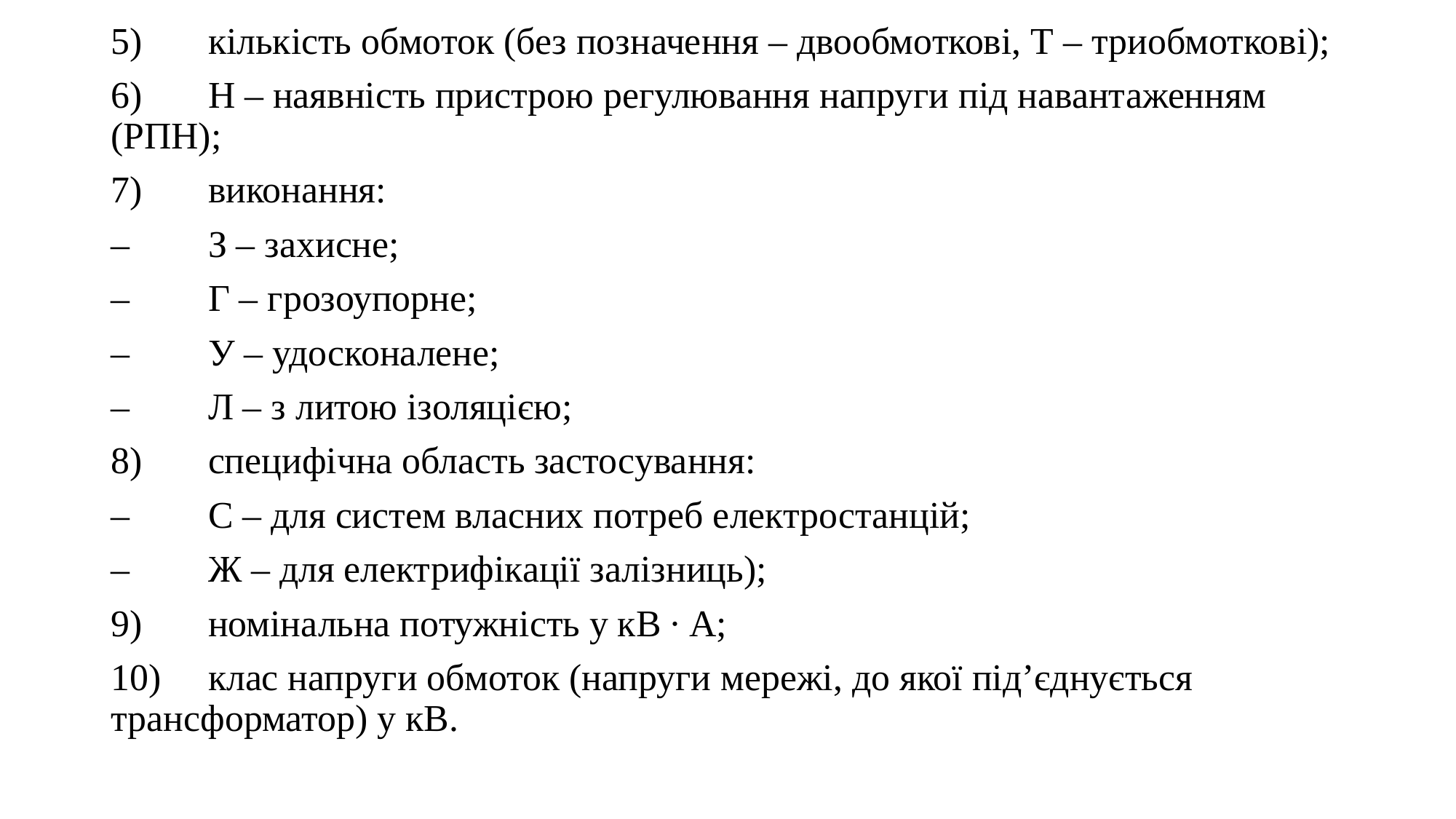

5)	кількість обмоток (без позначення – двообмоткові, Т – триобмоткові);
6)	Н – наявність пристрою регулювання напруги під навантаженням (РПН);
7)	виконання:
–	З – захисне;
–	Г – грозоупорне;
–	У – удосконалене;
–	Л – з литою ізоляцією;
8)	специфічна область застосування:
–	С – для систем власних потреб електростанцій;
–	Ж – для електрифікації залізниць);
9)	номінальна потужність у кВ ∙ А;
10)	клас напруги обмоток (напруги мережі, до якої під’єднується трансформатор) у кВ.